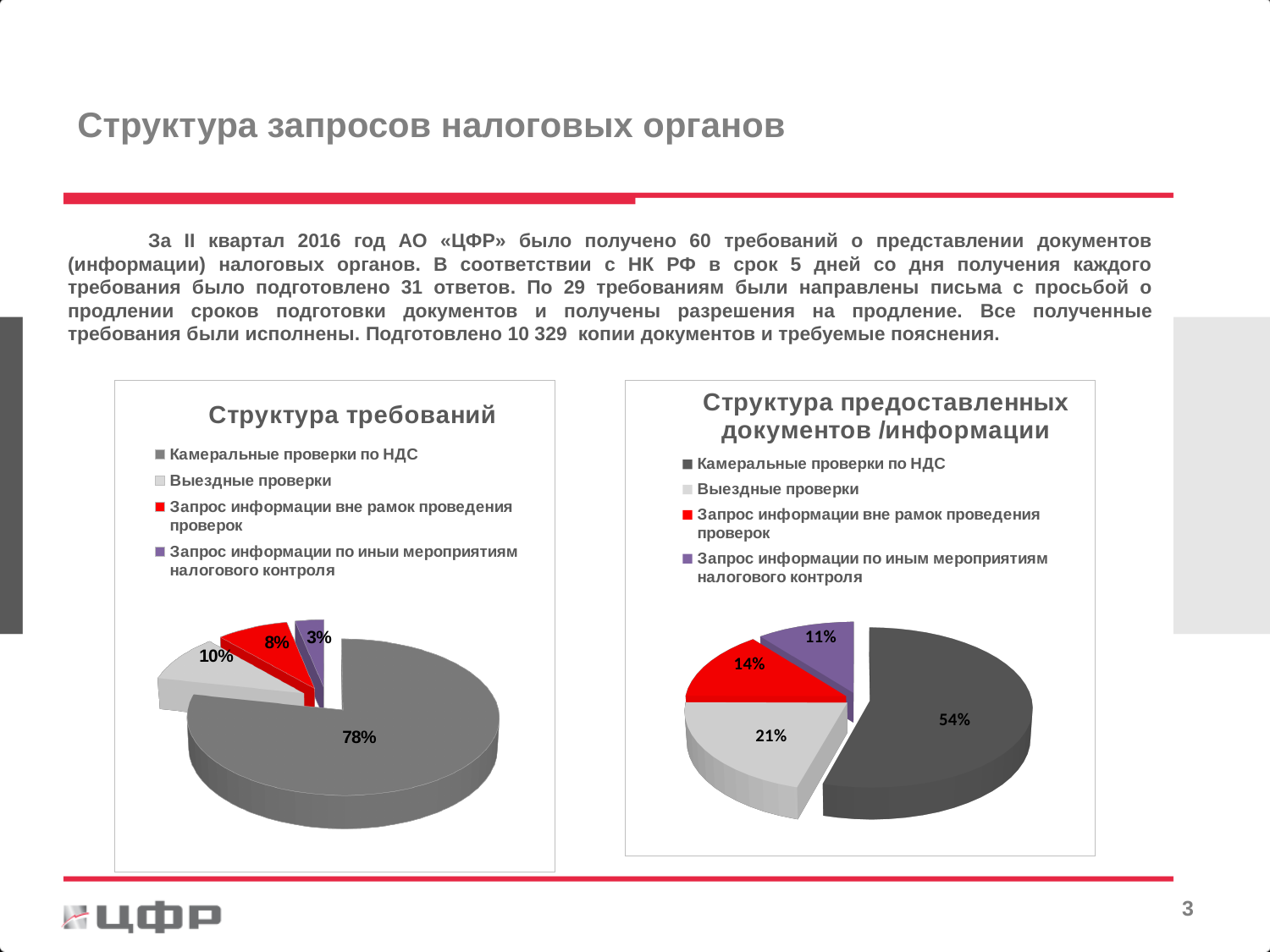

Структура запросов налоговых органов

# За II квартал 2016 год АО «ЦФР» было получено 60 требований о представлении документов (информации) налоговых органов. В соответствии с НК РФ в срок 5 дней со дня получения каждого требования было подготовлено 31 ответов. По 29 требованиям были направлены письма с просьбой о продлении сроков подготовки документов и получены разрешения на продление. Все полученные требования были исполнены. Подготовлено 10 329  копии документов и требуемые пояснения.

[unsupported chart]

[unsupported chart]

3